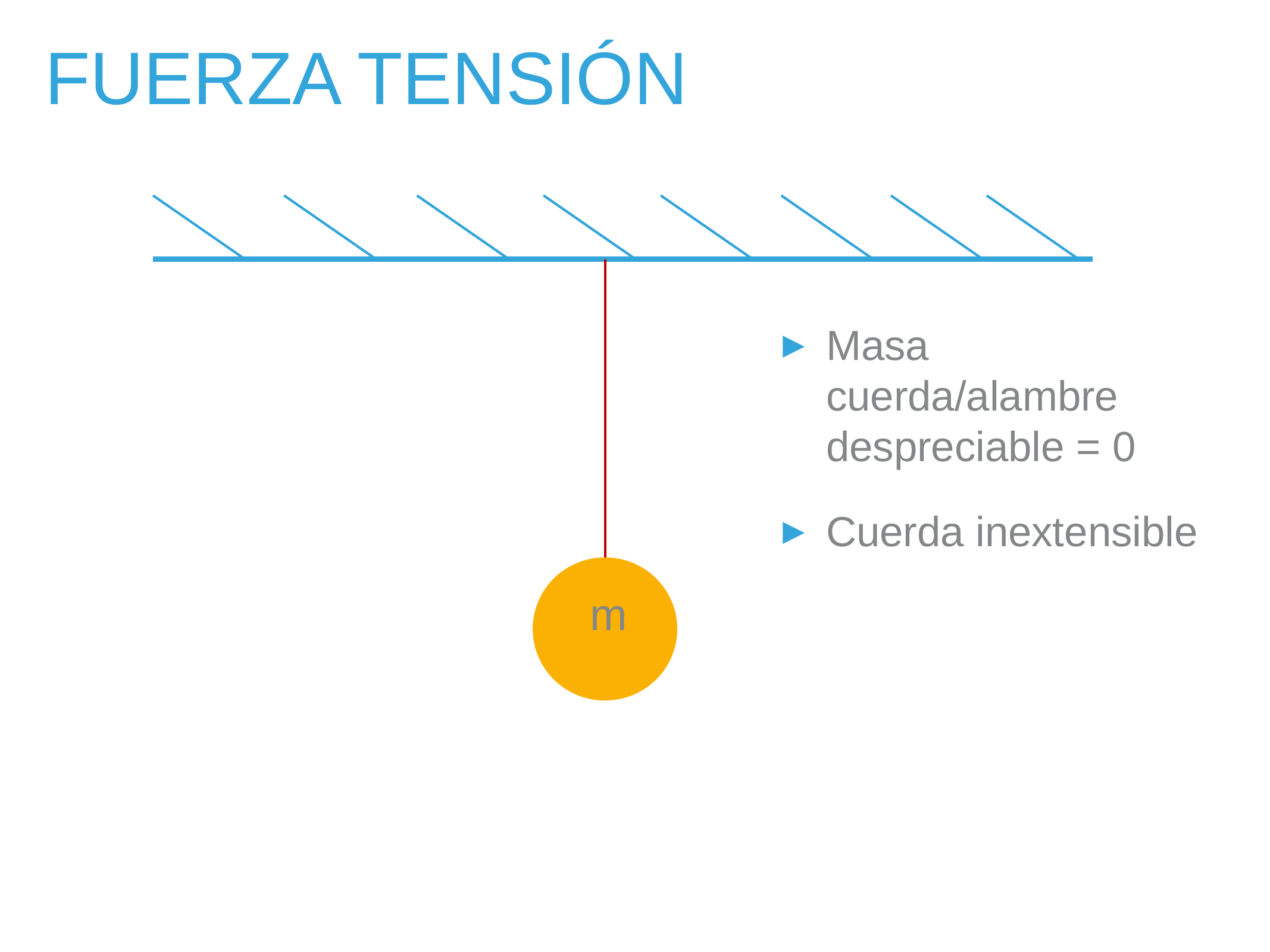

# Fuerza tensión
Masa cuerda/alambre despreciable = 0
Cuerda inextensible

m